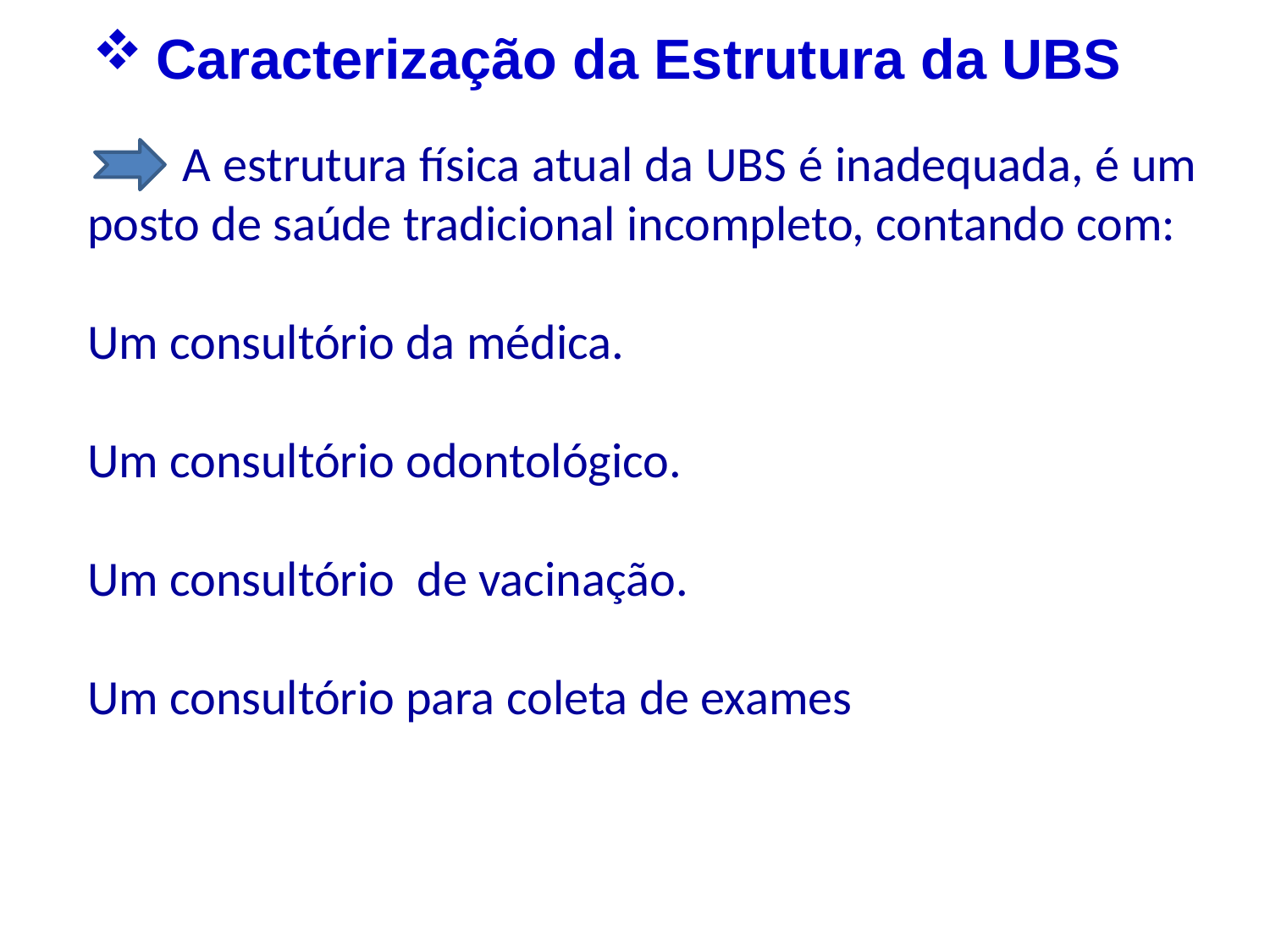

Caracterização da Estrutura da UBS
        A estrutura física atual da UBS é inadequada, é um posto de saúde tradicional incompleto, contando com:

Um consultório da médica.

Um consultório odontológico.

Um consultório  de vacinação.

Um consultório para coleta de exames